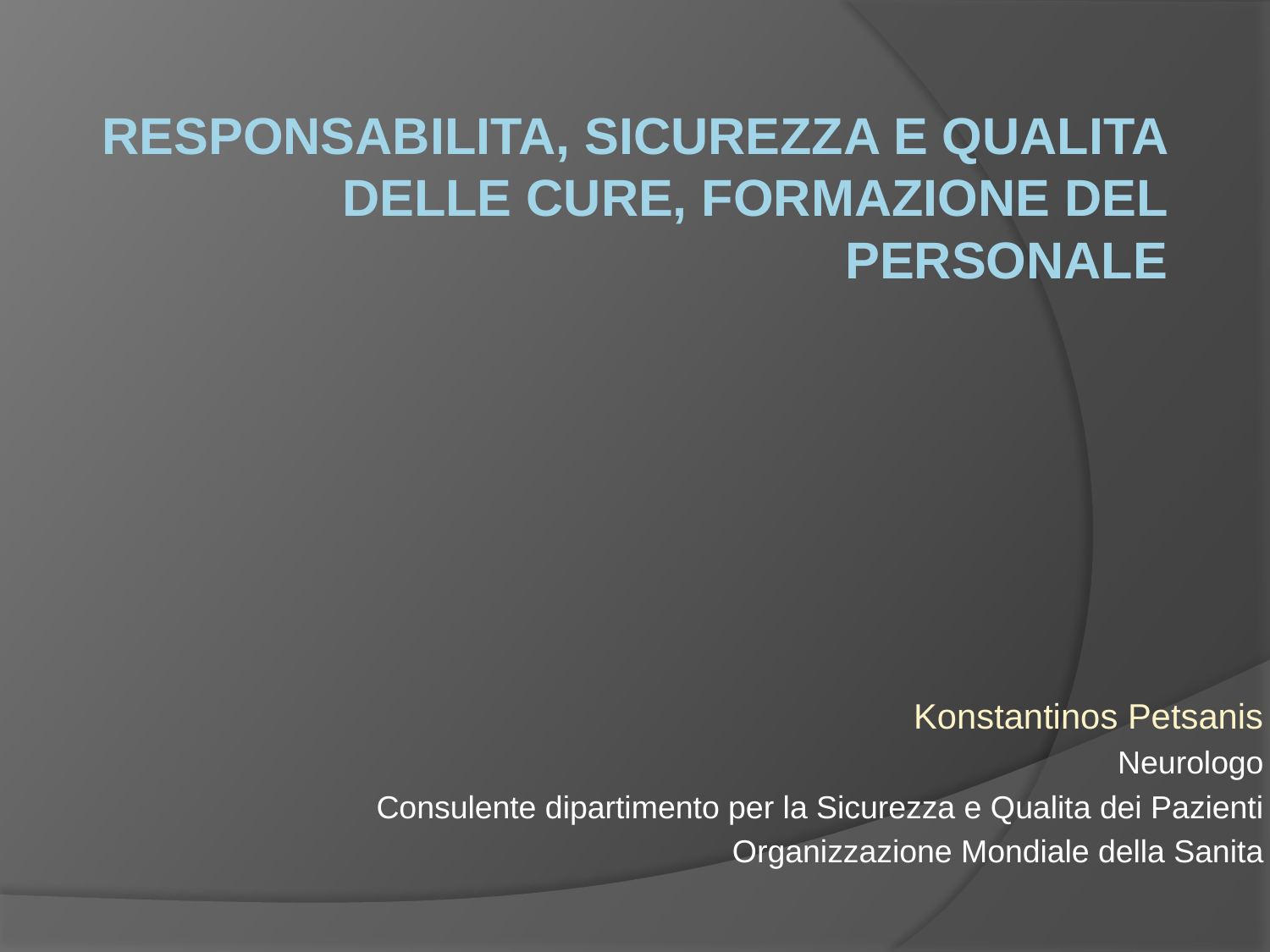

# Responsabilita, sicurezza e qualita delle cure, Formazione del Personale
Konstantinos Petsanis
Neurologo
Consulente dipartimento per la Sicurezza e Qualita dei Pazienti
Organizzazione Mondiale della Sanita